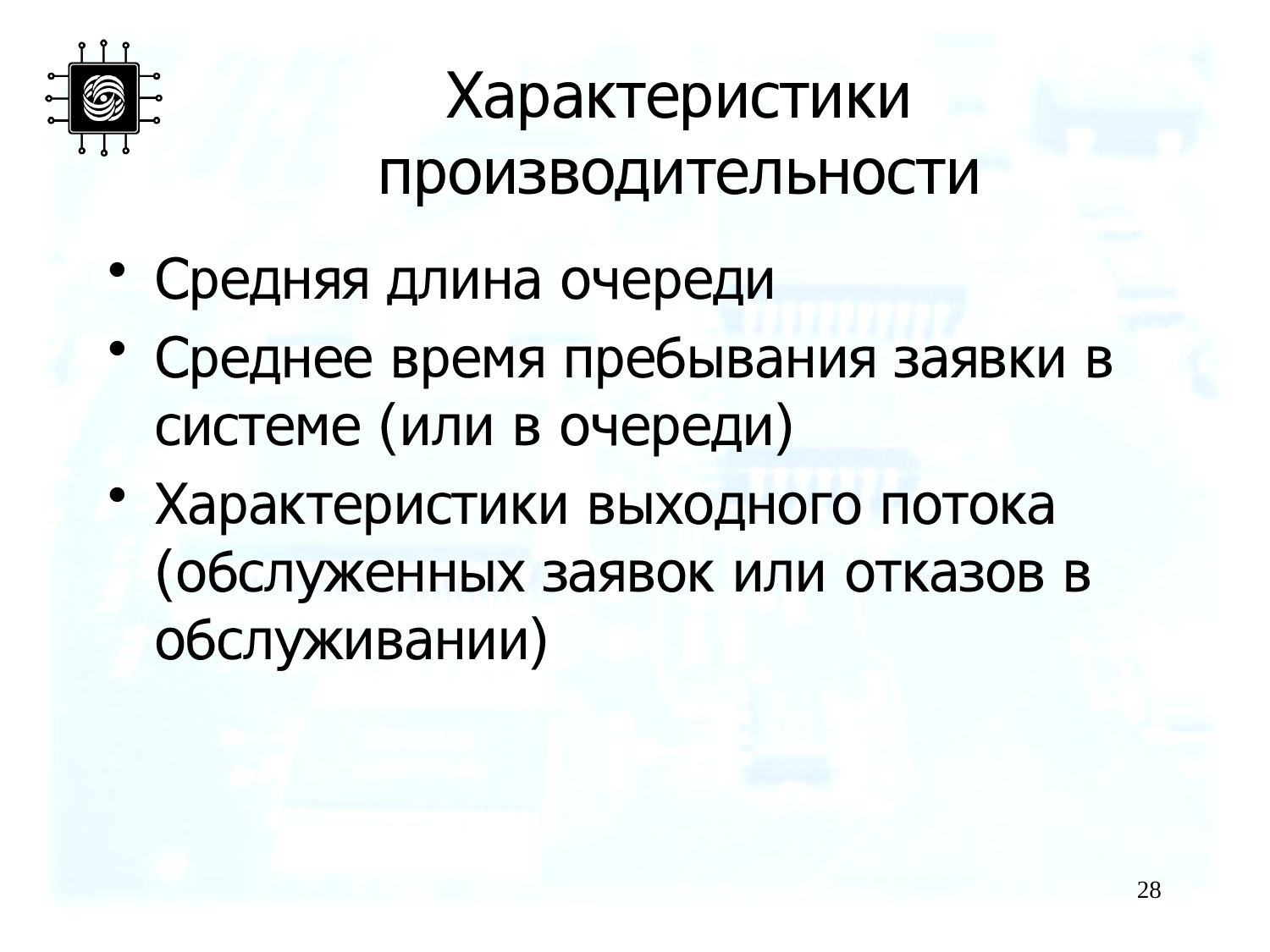

# Характеристики производительности
Средняя длина очереди
Среднее время пребывания заявки в системе (или в очереди)
Характеристики выходного потока (обслуженных заявок или отказов в обслуживании)

28